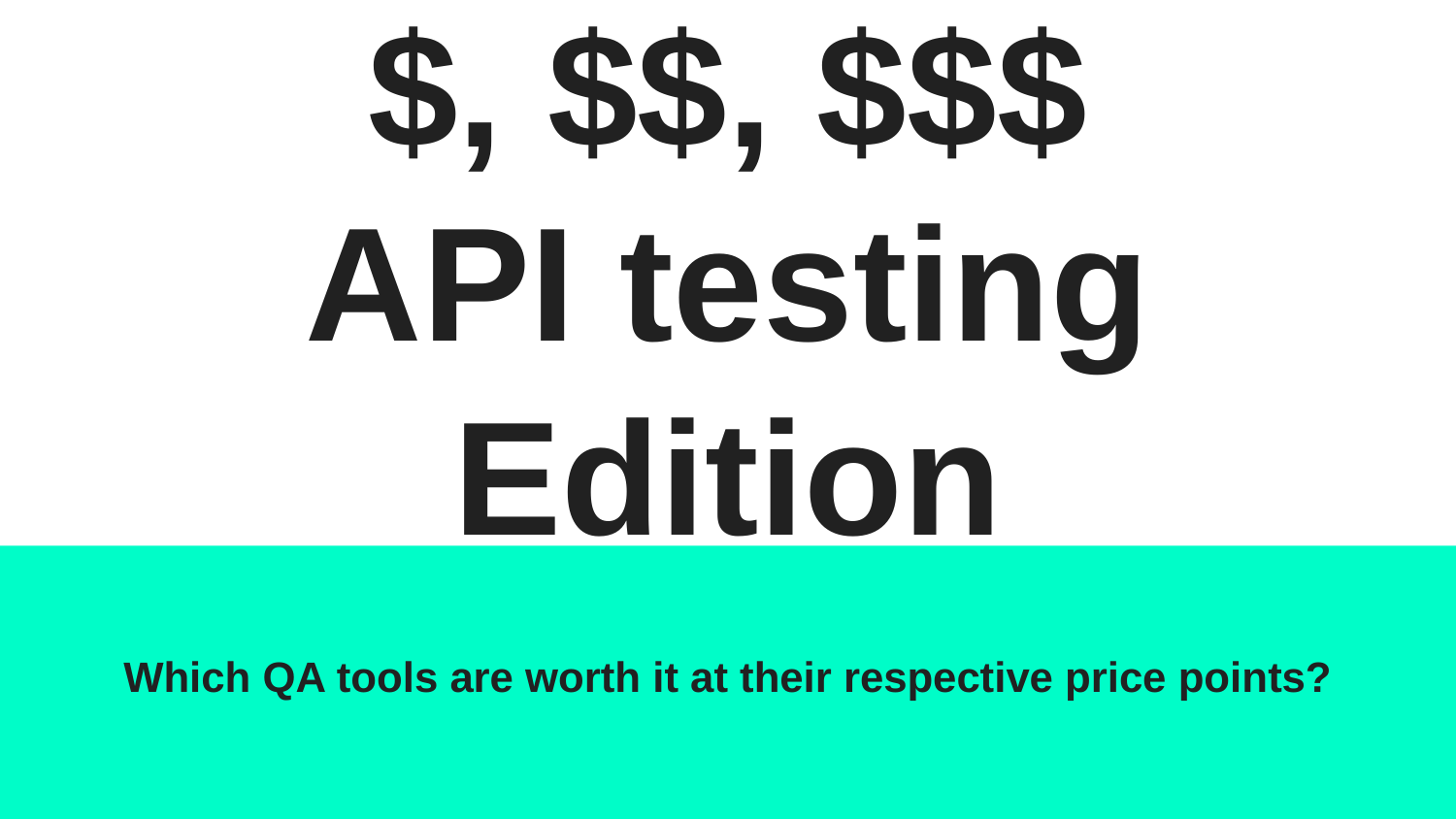

# $, $$, $$$
API testing Edition
Which QA tools are worth it at their respective price points?